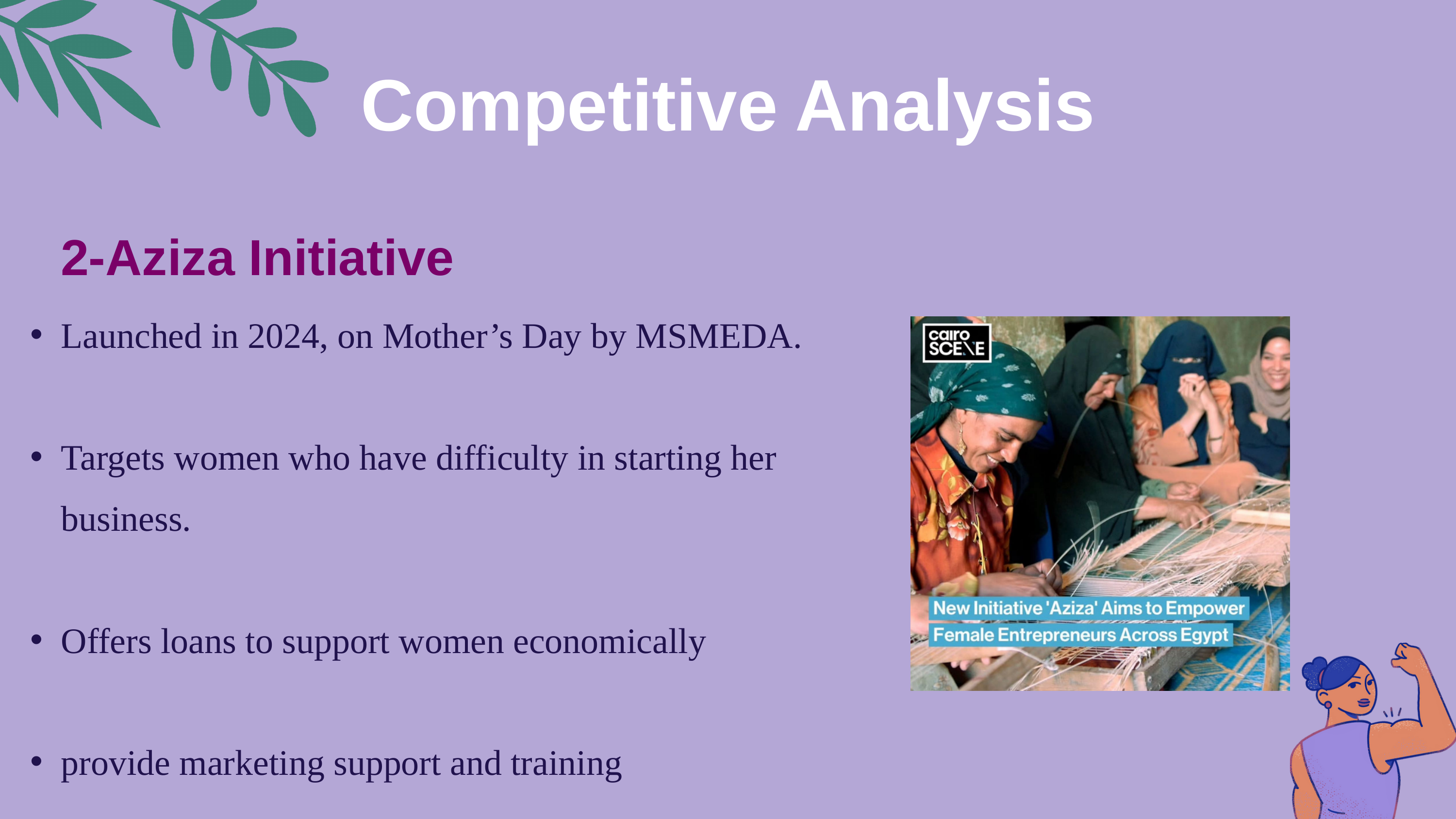

Competitive Analysis
2-Aziza Initiative
Launched in 2024, on Mother’s Day by MSMEDA.

Targets women who have difficulty in starting her business.

Offers loans to support women economically

provide marketing support and training